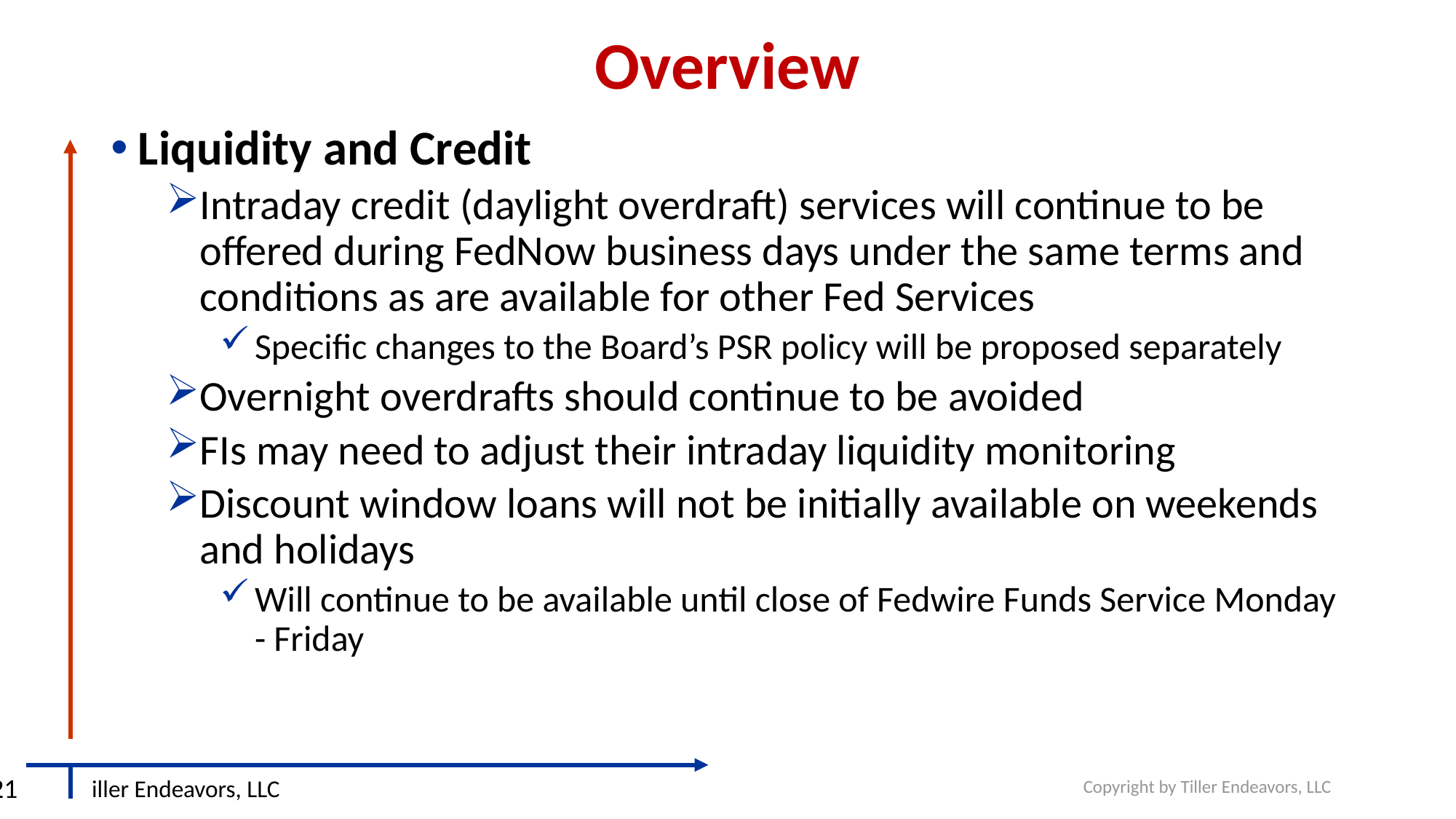

# Overview
Liquidity and Credit
Intraday credit (daylight overdraft) services will continue to be offered during FedNow business days under the same terms and conditions as are available for other Fed Services
Specific changes to the Board’s PSR policy will be proposed separately
Overnight overdrafts should continue to be avoided
FIs may need to adjust their intraday liquidity monitoring
Discount window loans will not be initially available on weekends and holidays
Will continue to be available until close of Fedwire Funds Service Monday - Friday